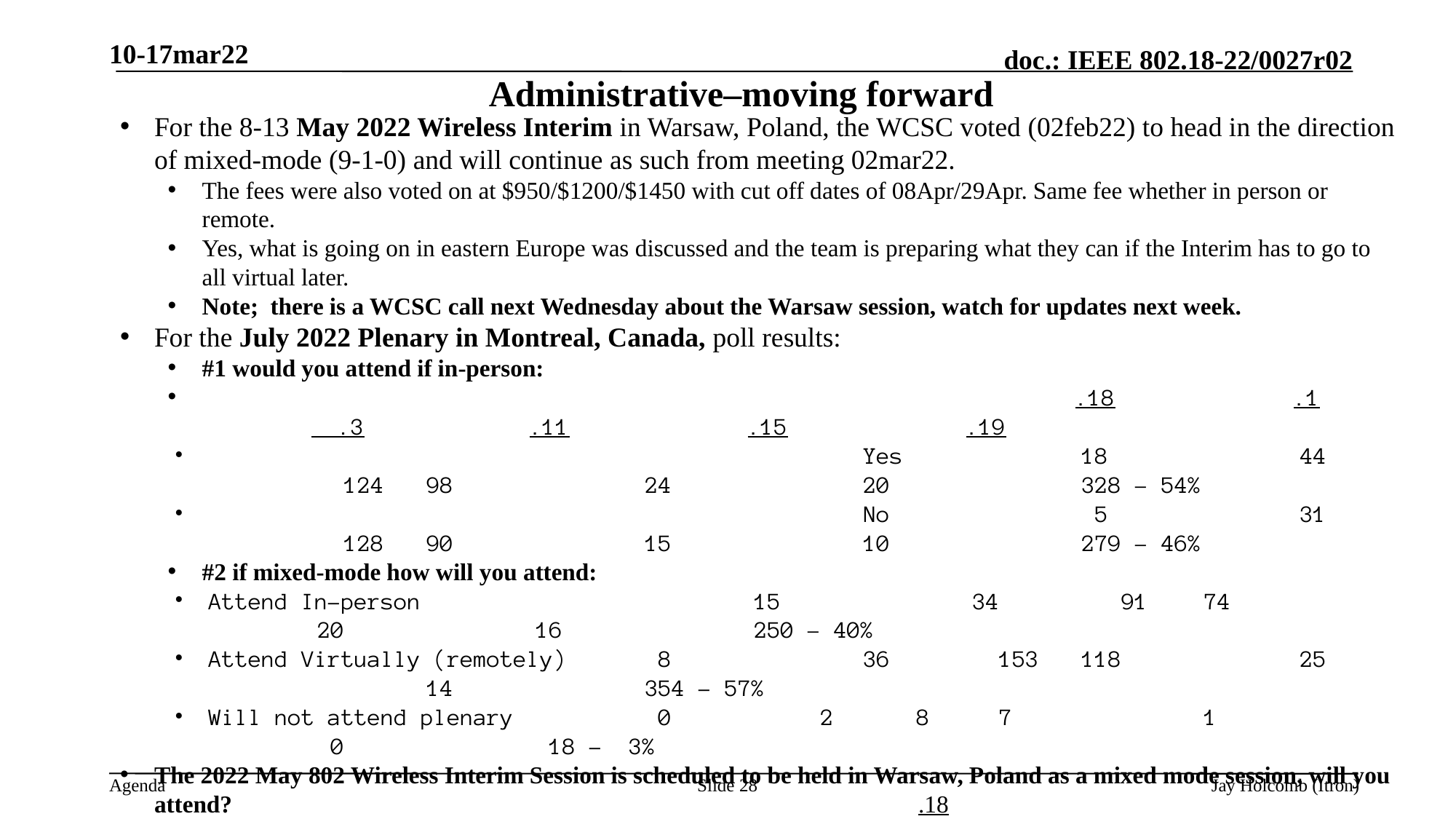

10-17mar22
# Administrative–moving forward
For the 8-13 May 2022 Wireless Interim in Warsaw, Poland, the WCSC voted (02feb22) to head in the direction of mixed-mode (9-1-0) and will continue as such from meeting 02mar22.
The fees were also voted on at $950/$1200/$1450 with cut off dates of 08Apr/29Apr. Same fee whether in person or remote.
Yes, what is going on in eastern Europe was discussed and the team is preparing what they can if the Interim has to go to all virtual later.
Note;  there is a WCSC call next Wednesday about the Warsaw session, watch for updates next week.
For the July 2022 Plenary in Montreal, Canada, poll results:
#1 would you attend if in-person:
 								.18		.1	  .3		.11		.15		.19
 						Yes		18		44	  124	98		24		20		328 – 54%
 						No		 5	 	31	  128	90		15		10		279 – 46%
#2 if mixed-mode how will you attend:
Attend In-person				15		34	   91	 74		20		16		250 – 40%
Attend Virtually (remotely)	 8	 	36	  153	118		25		14		354 - 57%
Will not attend plenary 		 0	     2	    8	  7 	 	 1 		 0		 18 -  3%
The 2022 May 802 Wireless Interim Session is scheduled to be held in Warsaw, Poland as a mixed mode session, will you attend?							.18					.11		.15
Attend In-person;				_7_					 45		14
Attend Virtually (remotely);	_13_					168		28
Will not attend plenary;		_5_   (3dnv)			 14		 4
Slide 28
Jay Holcomb (Itron)